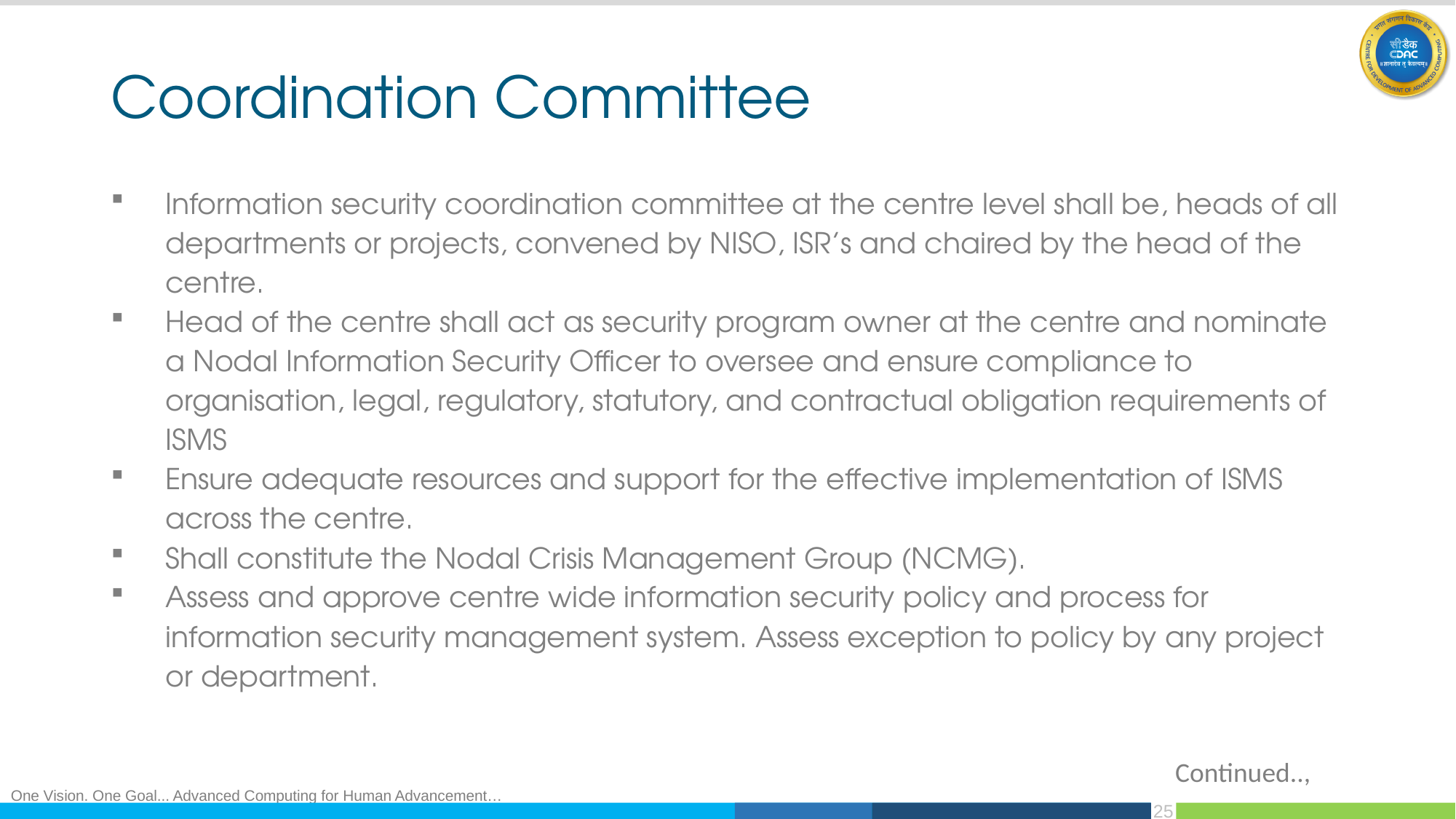

# Coordination Committee
Information security coordination committee at the centre level shall be, heads of all departments or projects, convened by NISO, ISR’s and chaired by the head of the centre.
Head of the centre shall act as security program owner at the centre and nominate a Nodal Information Security Officer to oversee and ensure compliance to organisation, legal, regulatory, statutory, and contractual obligation requirements of ISMS
Ensure adequate resources and support for the effective implementation of ISMS across the centre.
Shall constitute the Nodal Crisis Management Group (NCMG).
Assess and approve centre wide information security policy and process for information security management system. Assess exception to policy by any project or department.
Continued..,
25